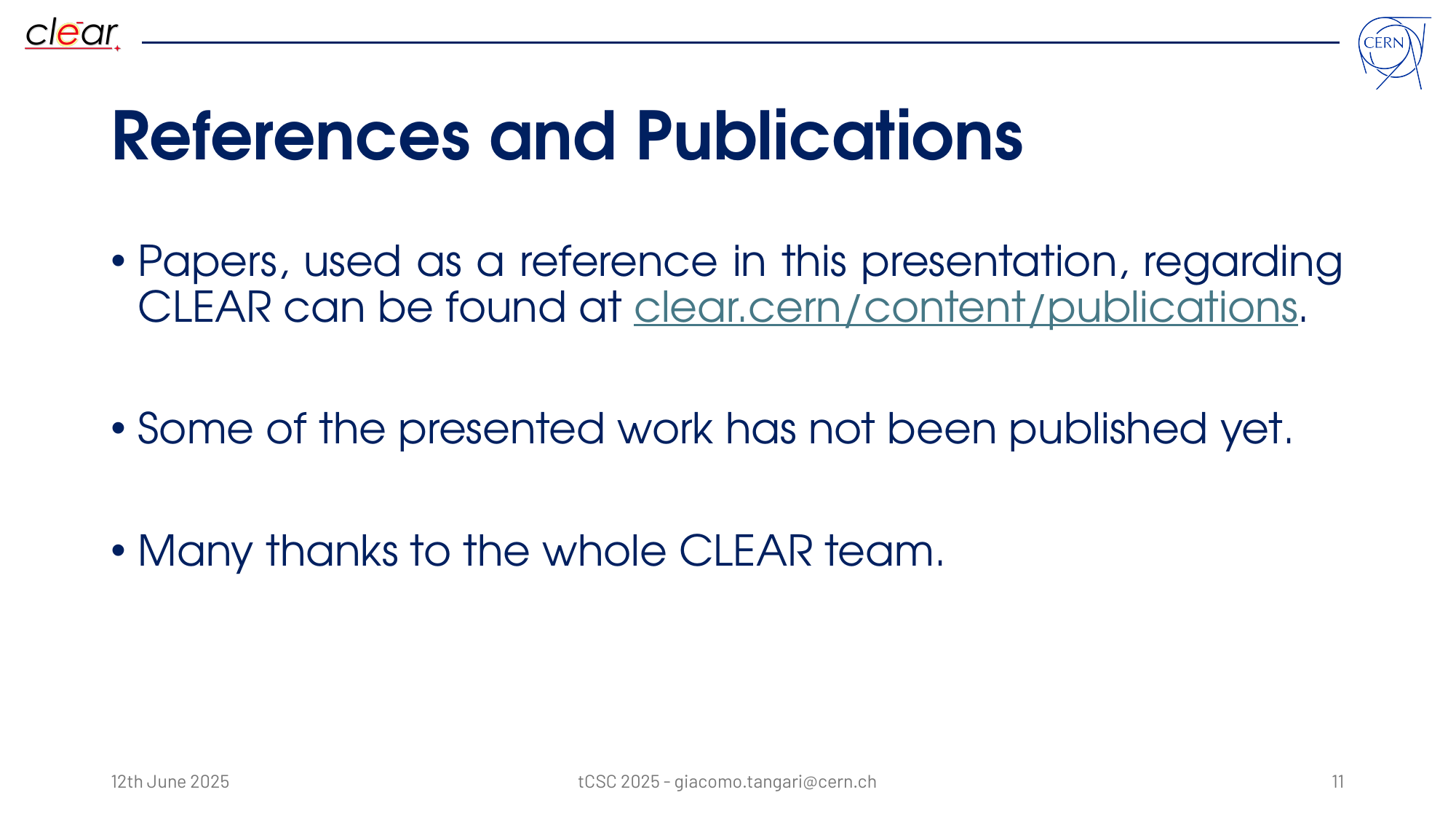

# References and Publications
Papers, used as a reference in this presentation, regarding CLEAR can be found at clear.cern/content/publications.

Some of the presented work has not been published yet.

Many thanks to the whole CLEAR team.

12th June 2025
tCSC 2025 - giacomo.tangari@cern.ch
11